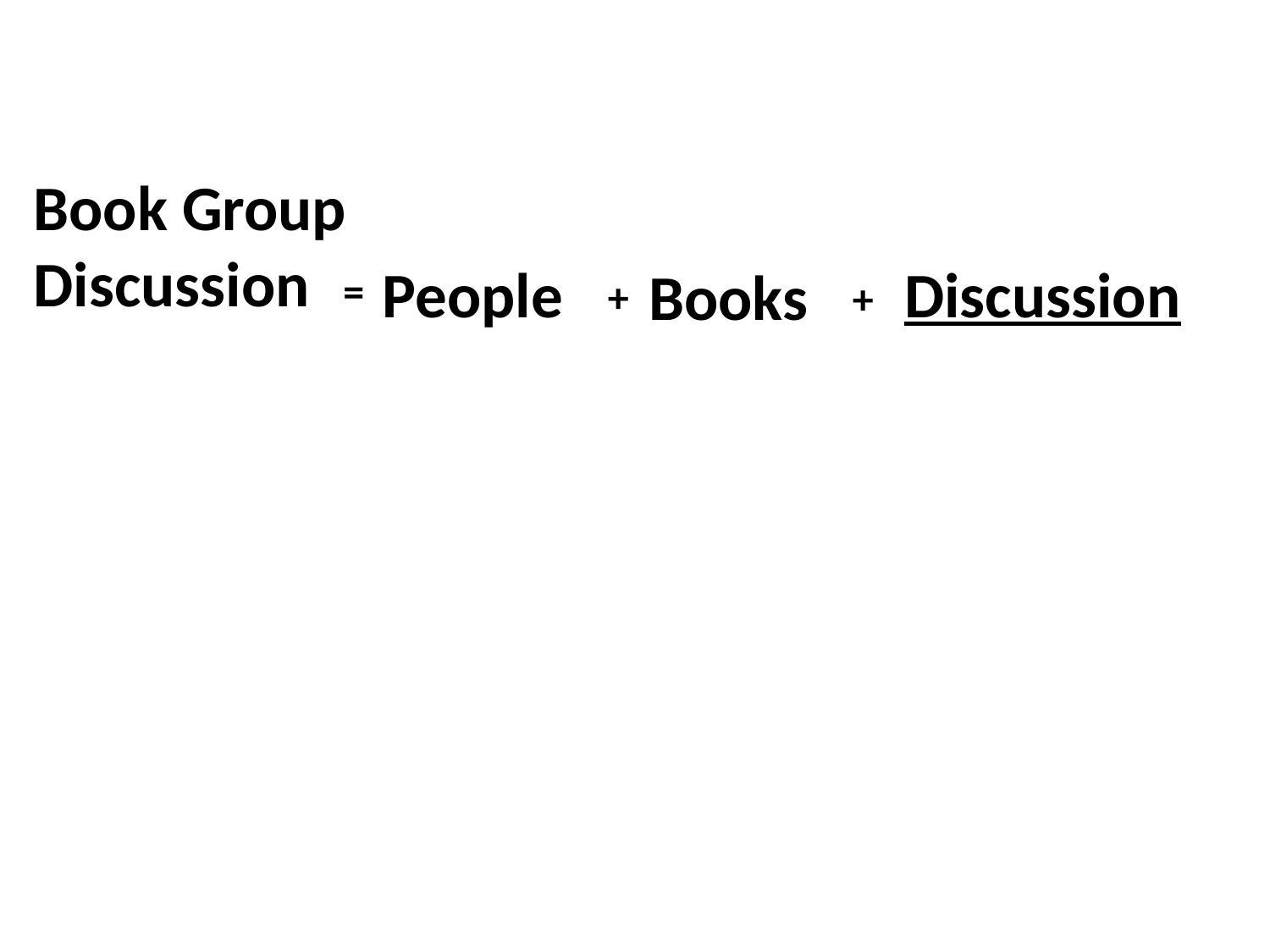

Book Group
Discussion
People
Discussion
Books
=
+
+